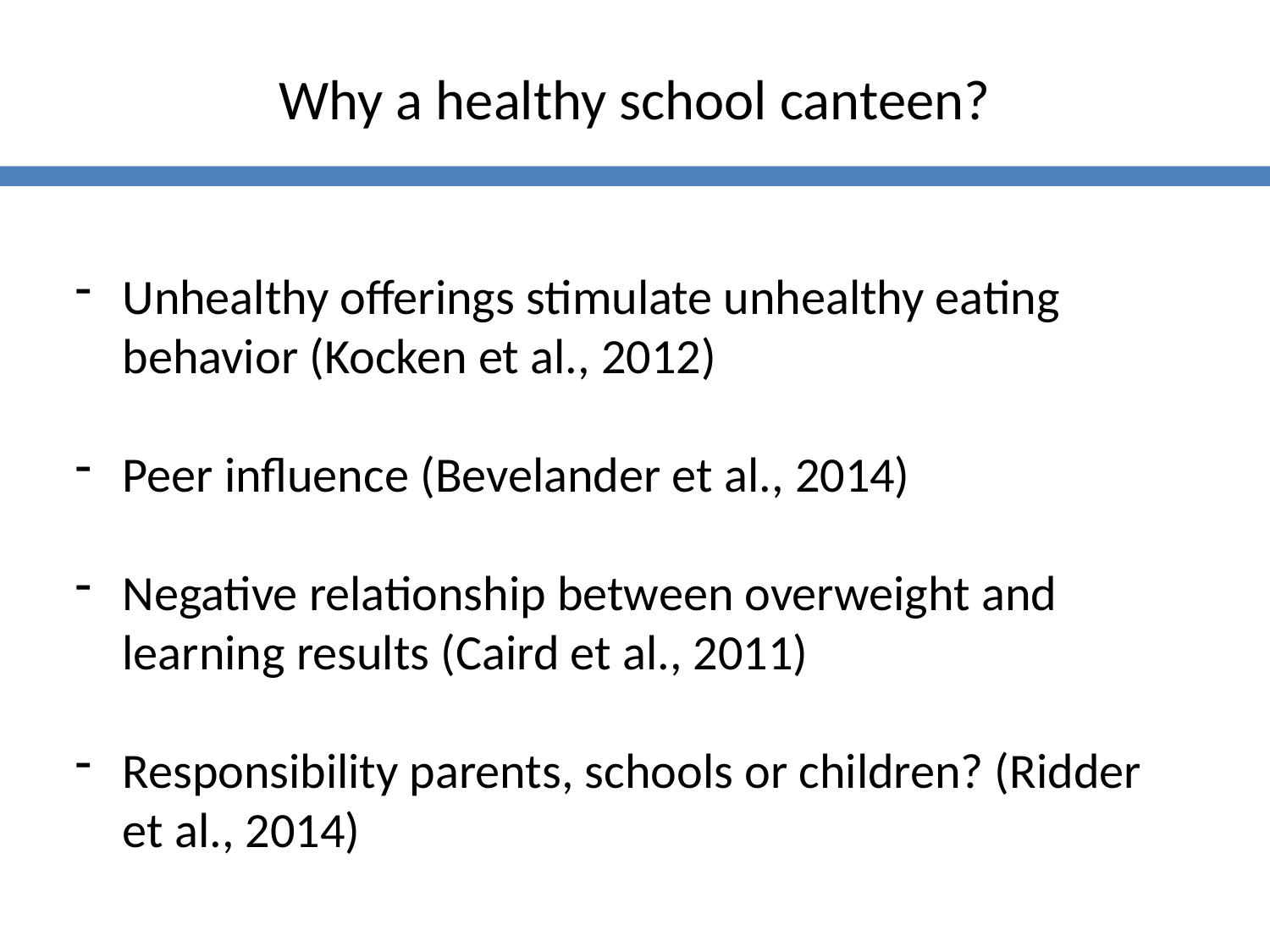

Why a healthy school canteen?

Unhealthy offerings stimulate unhealthy eating behavior (Kocken et al., 2012)

Peer influence (Bevelander et al., 2014)

Negative relationship between overweight and learning results (Caird et al., 2011)

Responsibility parents, schools or children? (Ridder et al., 2014)